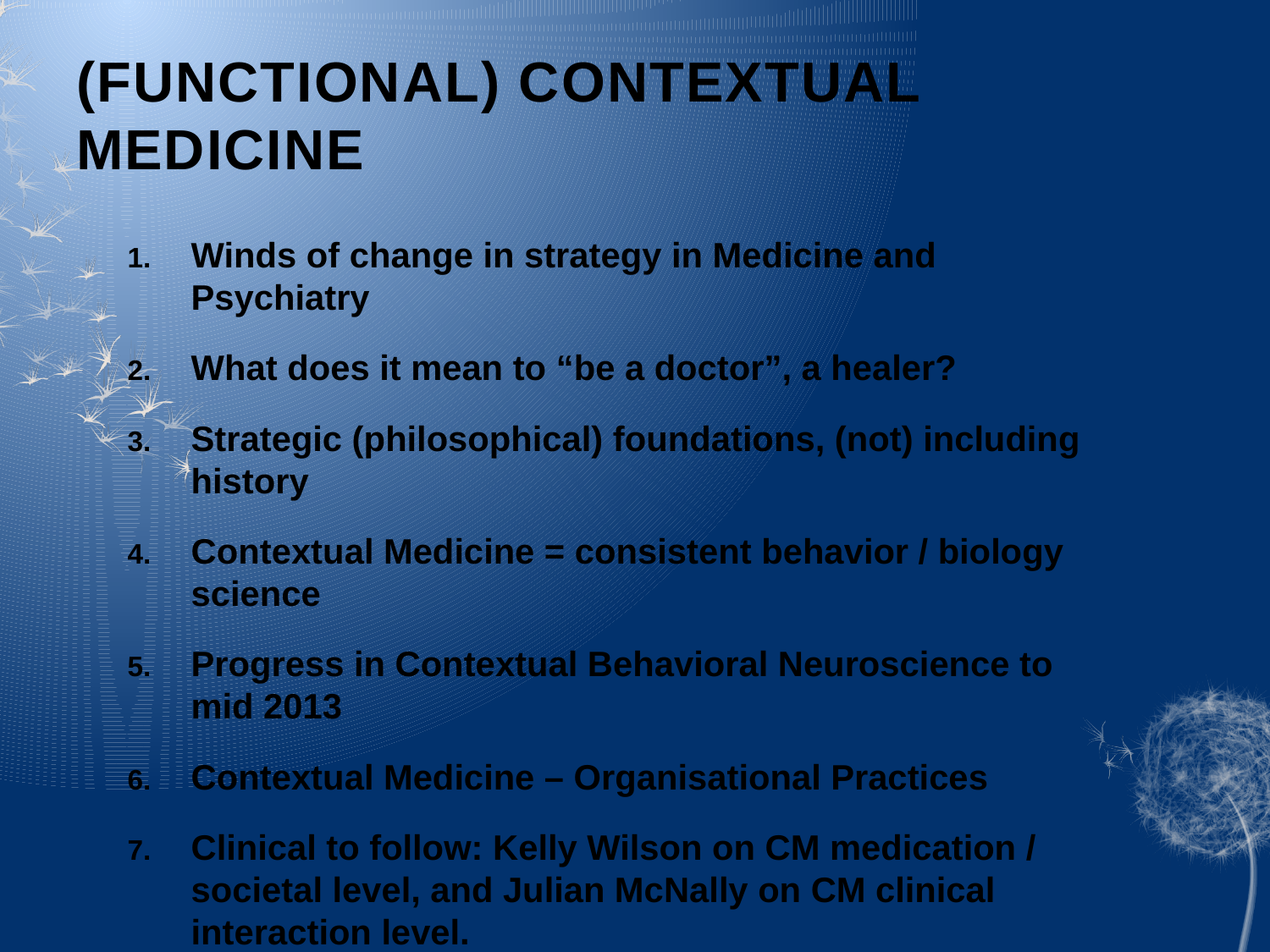

# (FUNCTIONAL) CONTEXTUAL MEDICINE
Winds of change in strategy in Medicine and Psychiatry
What does it mean to “be a doctor”, a healer?
Strategic (philosophical) foundations, (not) including history
Contextual Medicine = consistent behavior / biology science
Progress in Contextual Behavioral Neuroscience to mid 2013
Contextual Medicine – Organisational Practices
Clinical to follow: Kelly Wilson on CM medication / societal level, and Julian McNally on CM clinical interaction level.